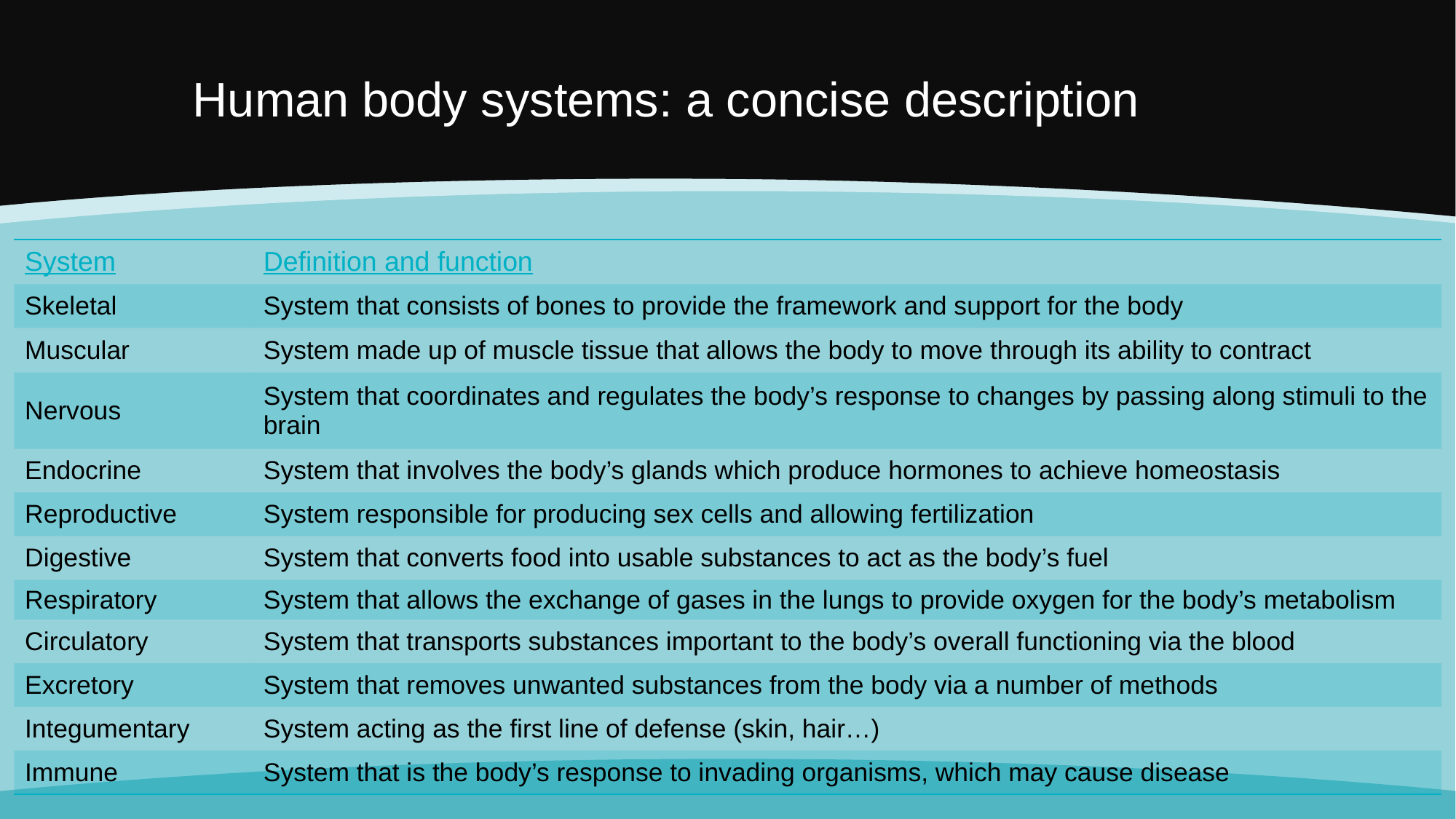

# Human body systems: a concise description
| System | Definition and function |
| --- | --- |
| Skeletal | System that consists of bones to provide the framework and support for the body |
| Muscular | System made up of muscle tissue that allows the body to move through its ability to contract |
| Nervous | System that coordinates and regulates the body’s response to changes by passing along stimuli to the brain |
| Endocrine | System that involves the body’s glands which produce hormones to achieve homeostasis |
| Reproductive | System responsible for producing sex cells and allowing fertilization |
| Digestive | System that converts food into usable substances to act as the body’s fuel |
| Respiratory | System that allows the exchange of gases in the lungs to provide oxygen for the body’s metabolism |
| Circulatory | System that transports substances important to the body’s overall functioning via the blood |
| Excretory | System that removes unwanted substances from the body via a number of methods |
| Integumentary | System acting as the first line of defense (skin, hair…) |
| Immune | System that is the body’s response to invading organisms, which may cause disease |